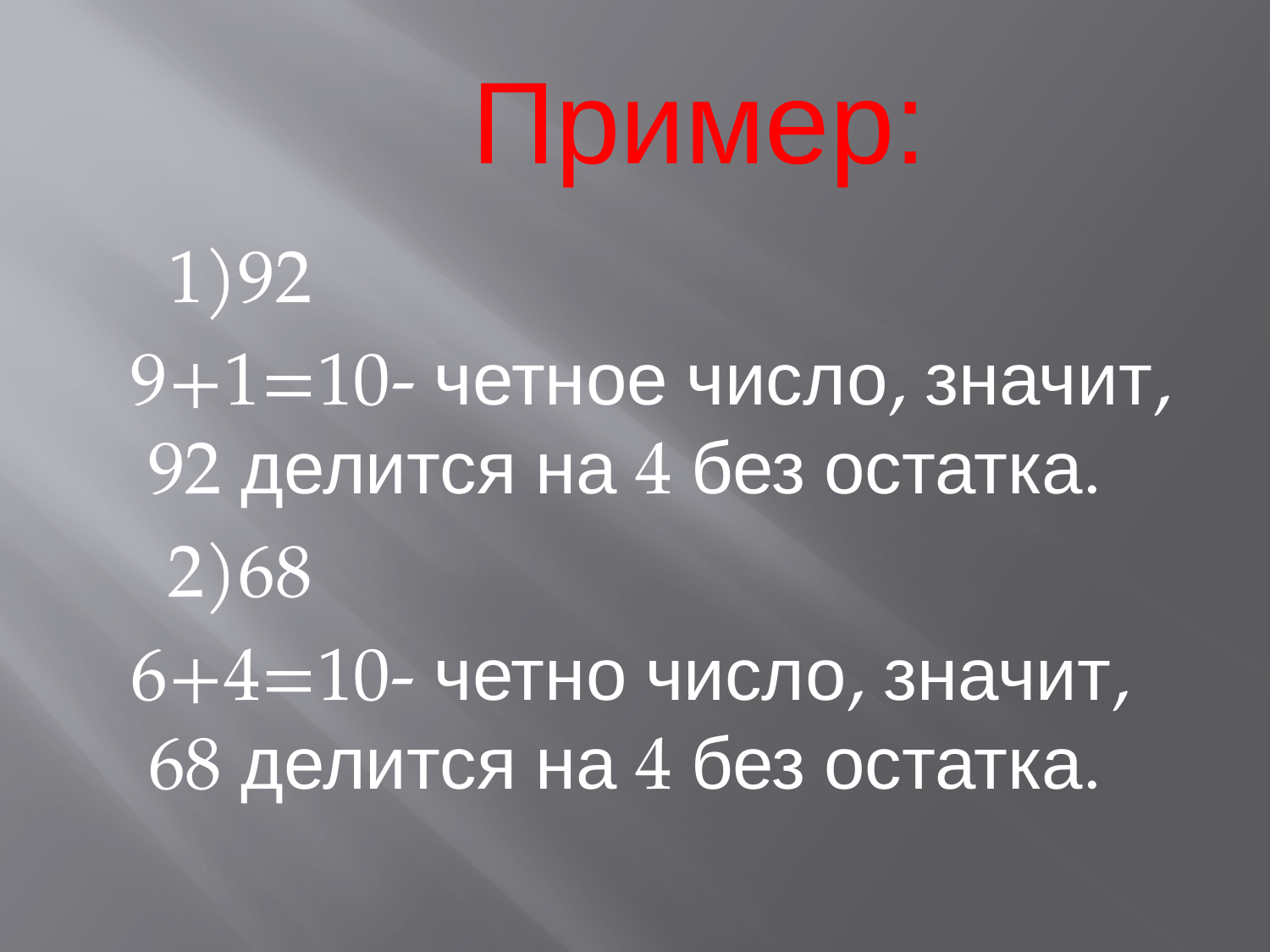

# Пример:
    1)92
  9+1=10- четное число, значит, 92 делится на 4 без остатка.
    2)68
  6+4=10- четно число, значит, 68 делится на 4 без остатка.